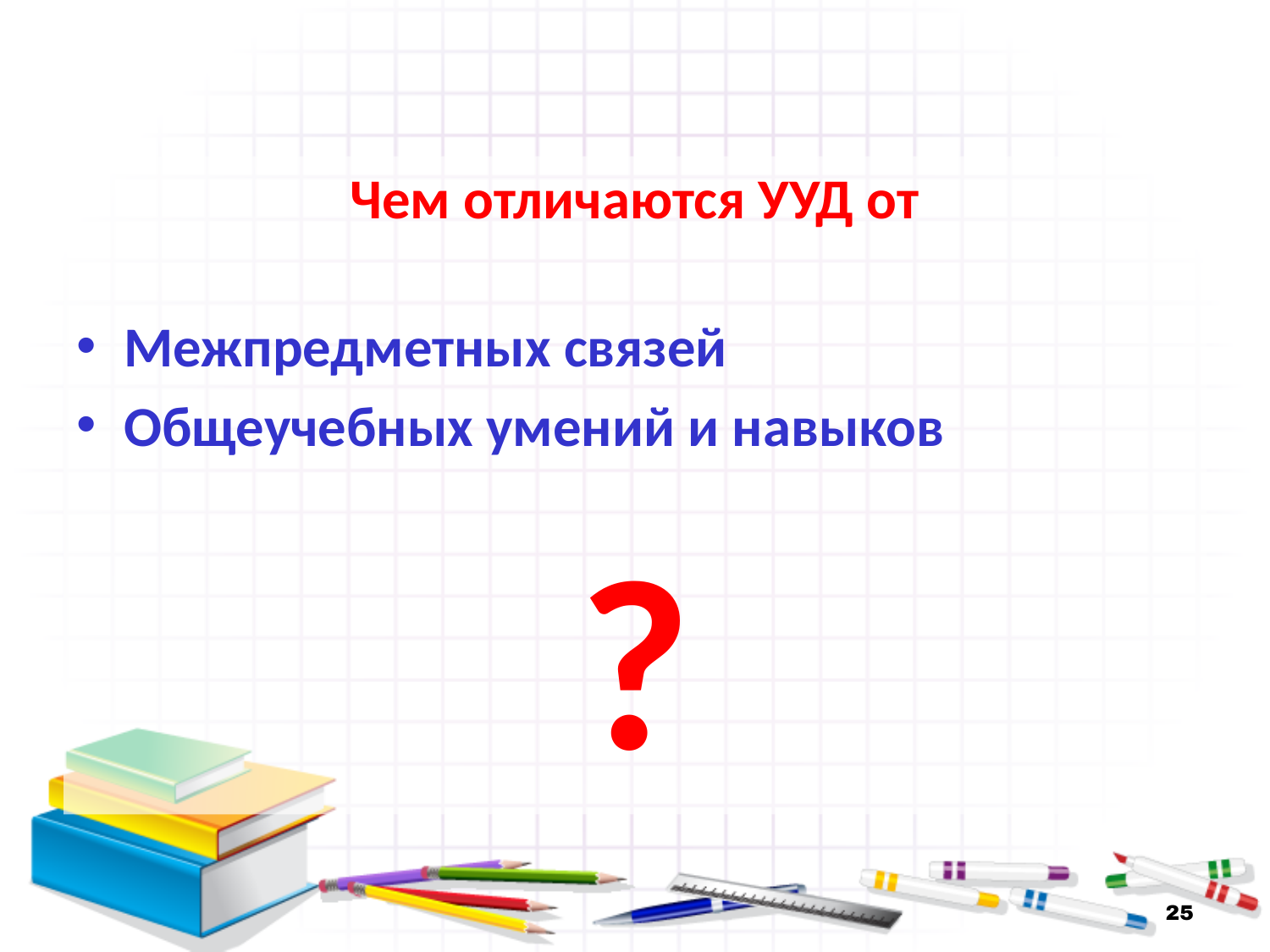

Чем отличаются УУД от

Межпредметных связей
Общеучебных умений и навыков
?

25